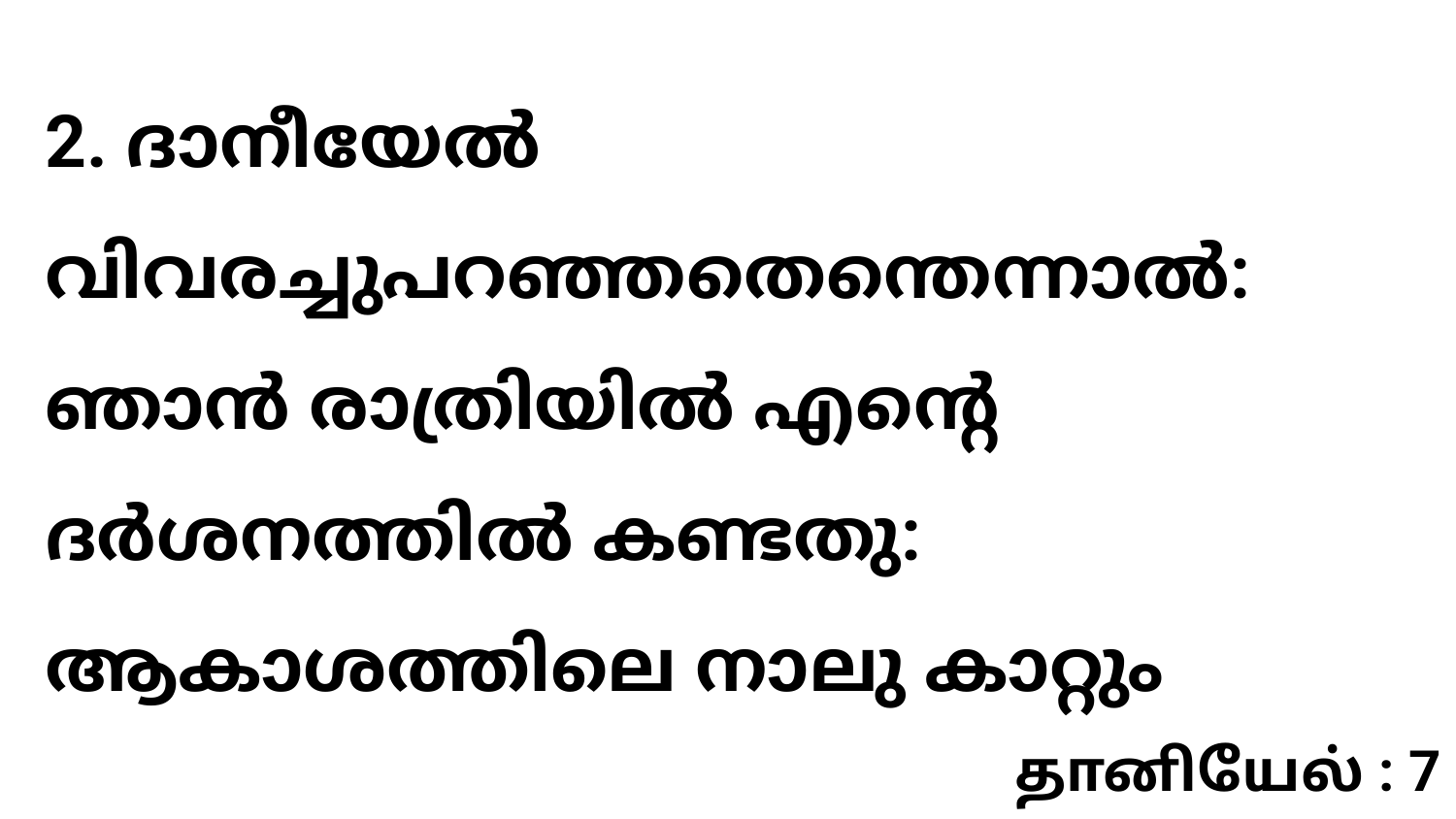

2. ദാനീയേൽ വിവരച്ചുപറഞ്ഞതെന്തെന്നാൽ: ഞാൻ രാത്രിയിൽ എന്റെ ദർശനത്തിൽ കണ്ടതു: ആകാശത്തിലെ നാലു കാറ്റും
தானியேல் : 7